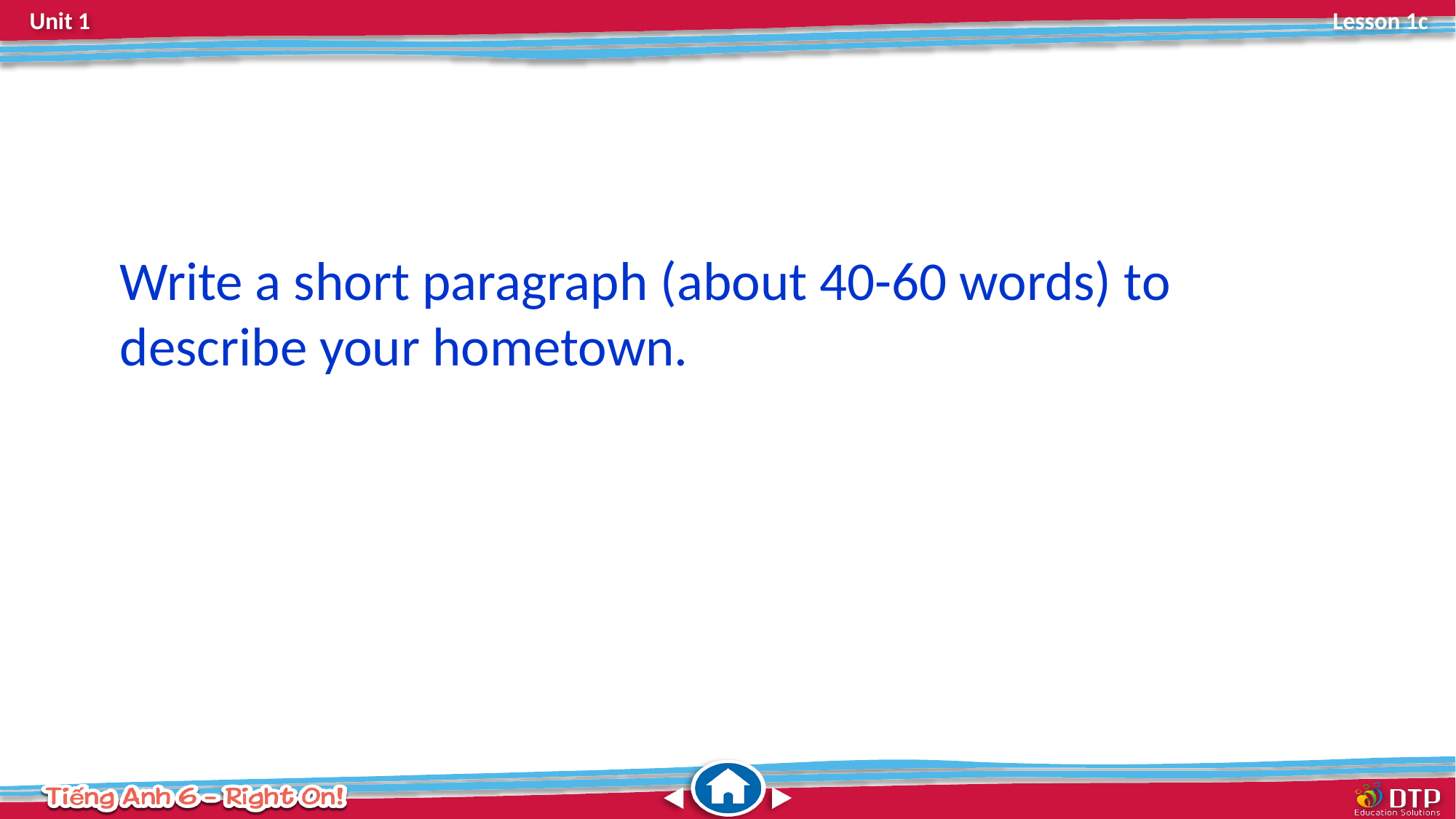

Write a short paragraph (about 40-60 words) to describe your hometown.